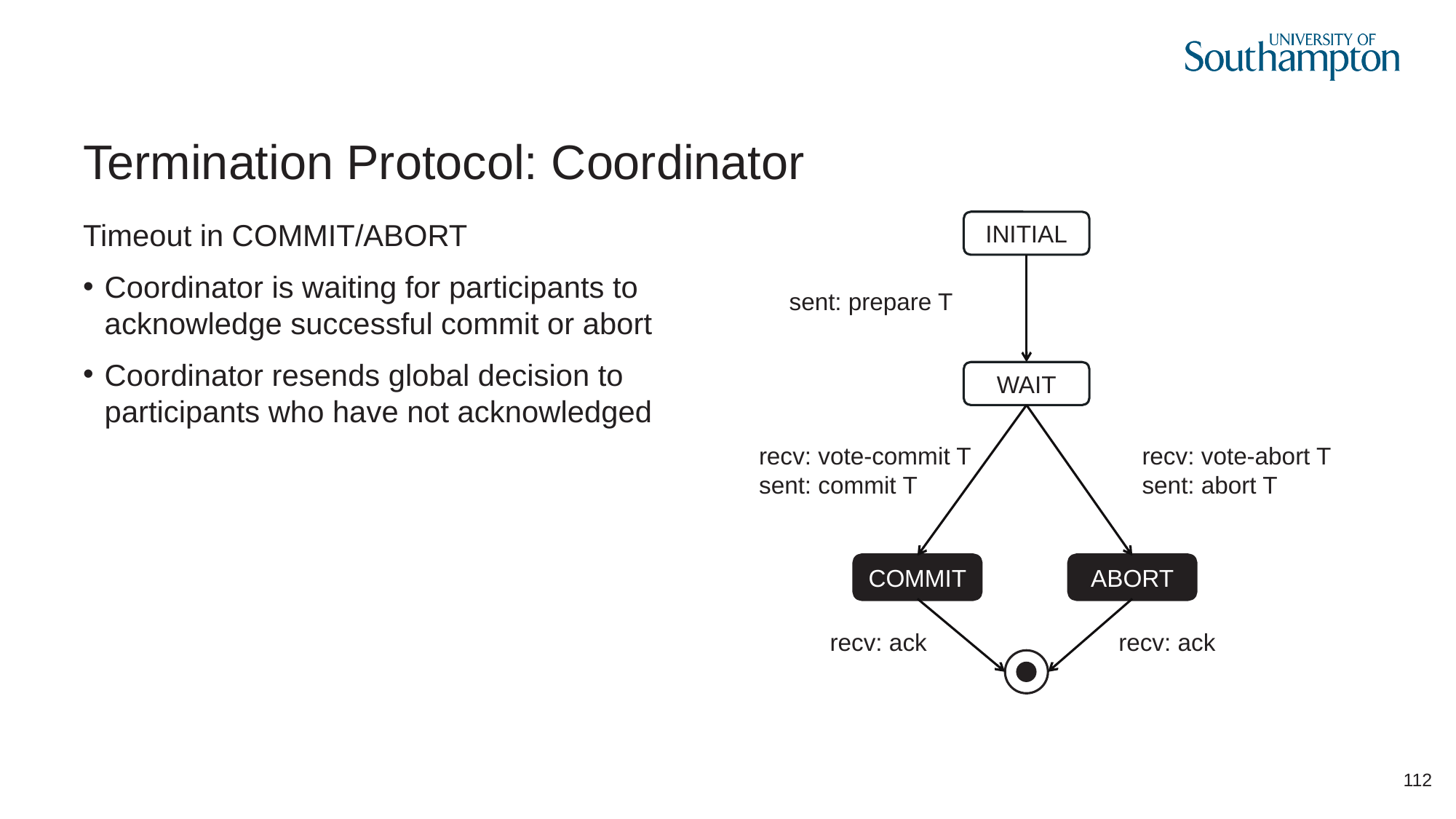

# Termination Protocol: Coordinator
Timeout in COMMIT/ABORT
Coordinator is waiting for participants to acknowledge successful commit or abort
Coordinator resends global decision to participants who have not acknowledged
INITIAL
sent: prepare T
WAIT
recv: vote-commit T
sent: commit T
recv: vote-abort T
sent: abort T
COMMIT
ABORT
recv: ack
recv: ack